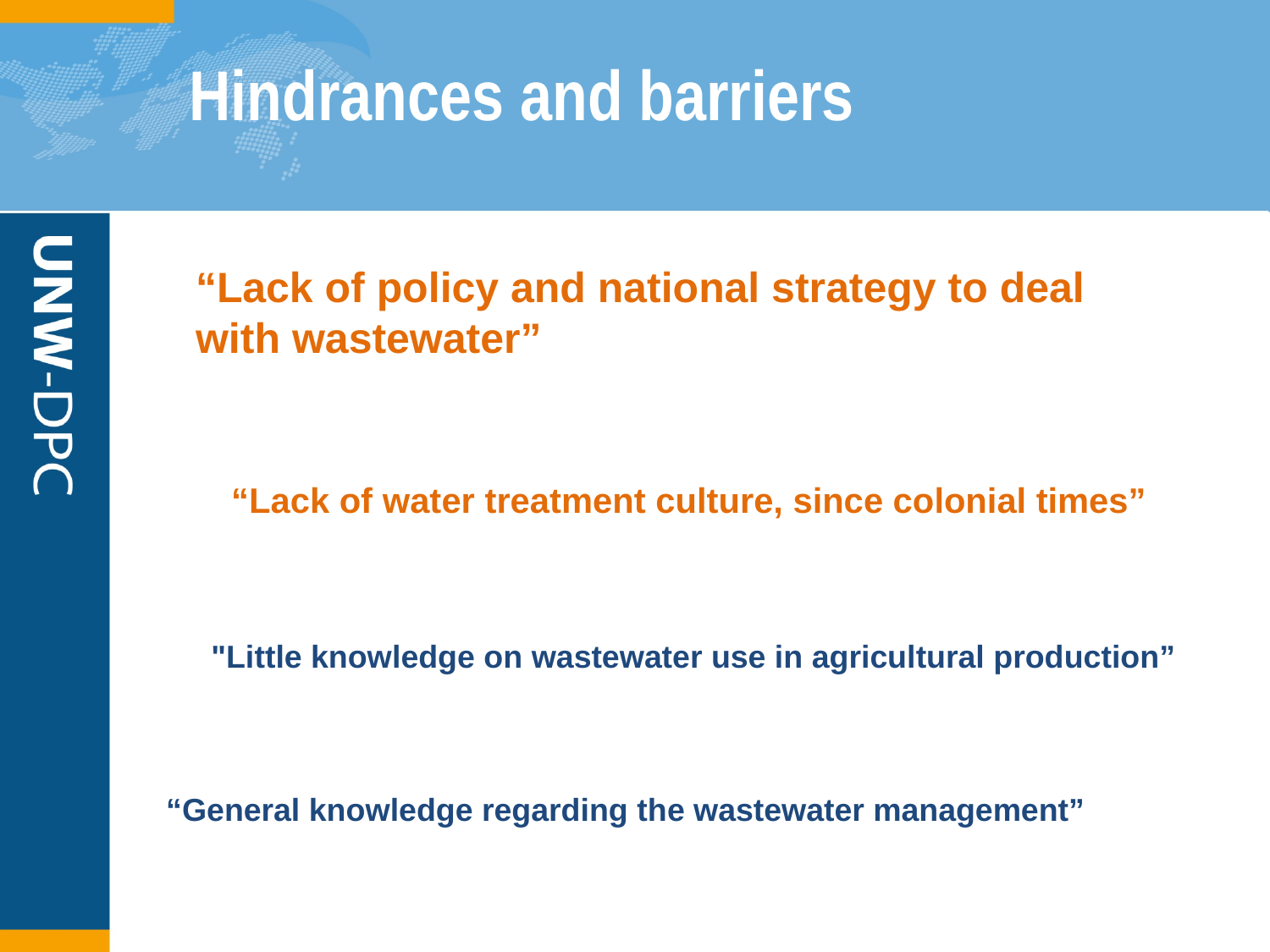

# Hindrances and barriers
“Lack of policy and national strategy to deal with wastewater”
“Lack of water treatment culture, since colonial times”
"Little knowledge on wastewater use in agricultural production”
“General knowledge regarding the wastewater management”